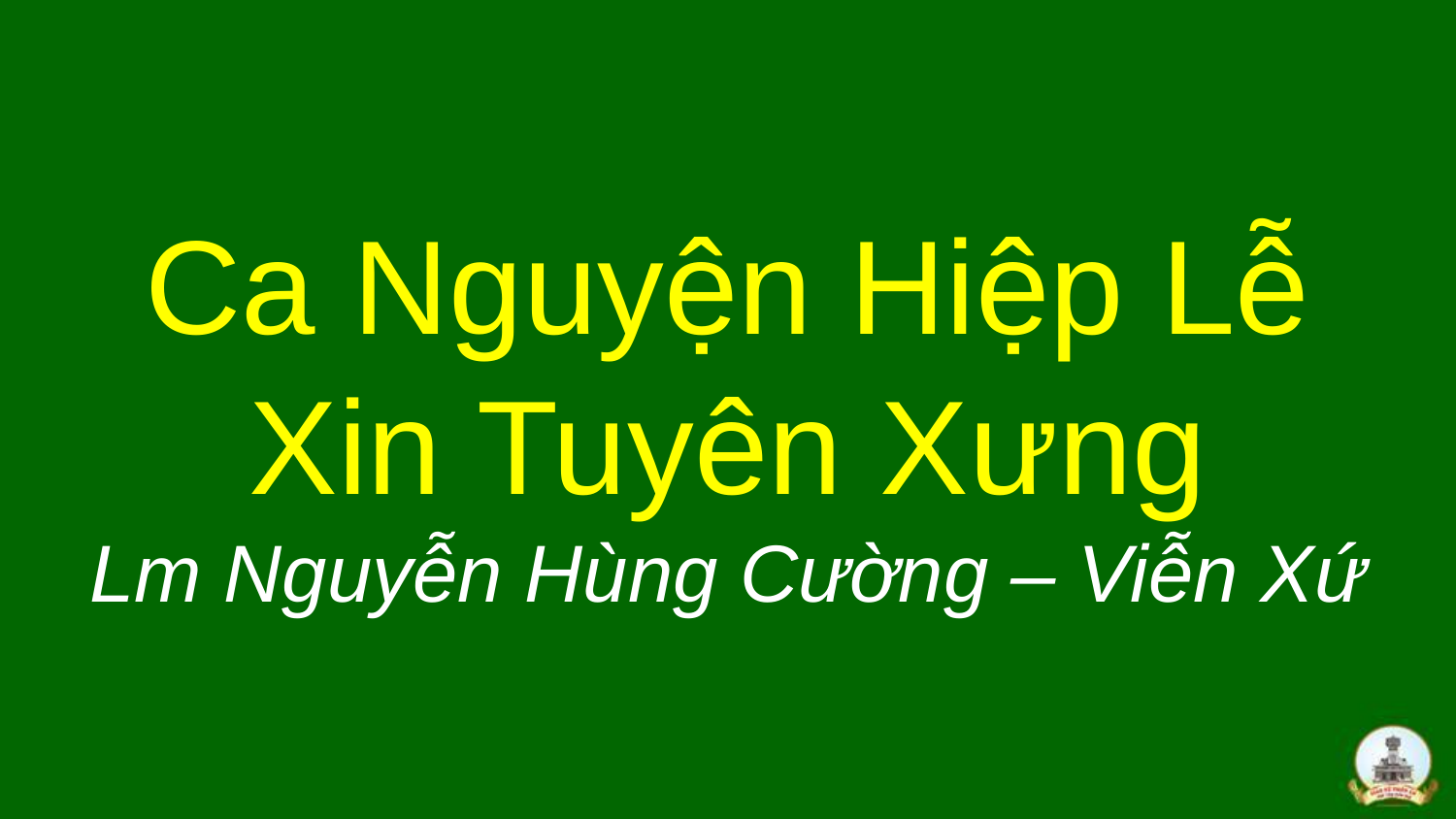

# Ca Nguyện Hiệp Lễ Xin Tuyên Xưng Lm Nguyễn Hùng Cường – Viễn Xứ